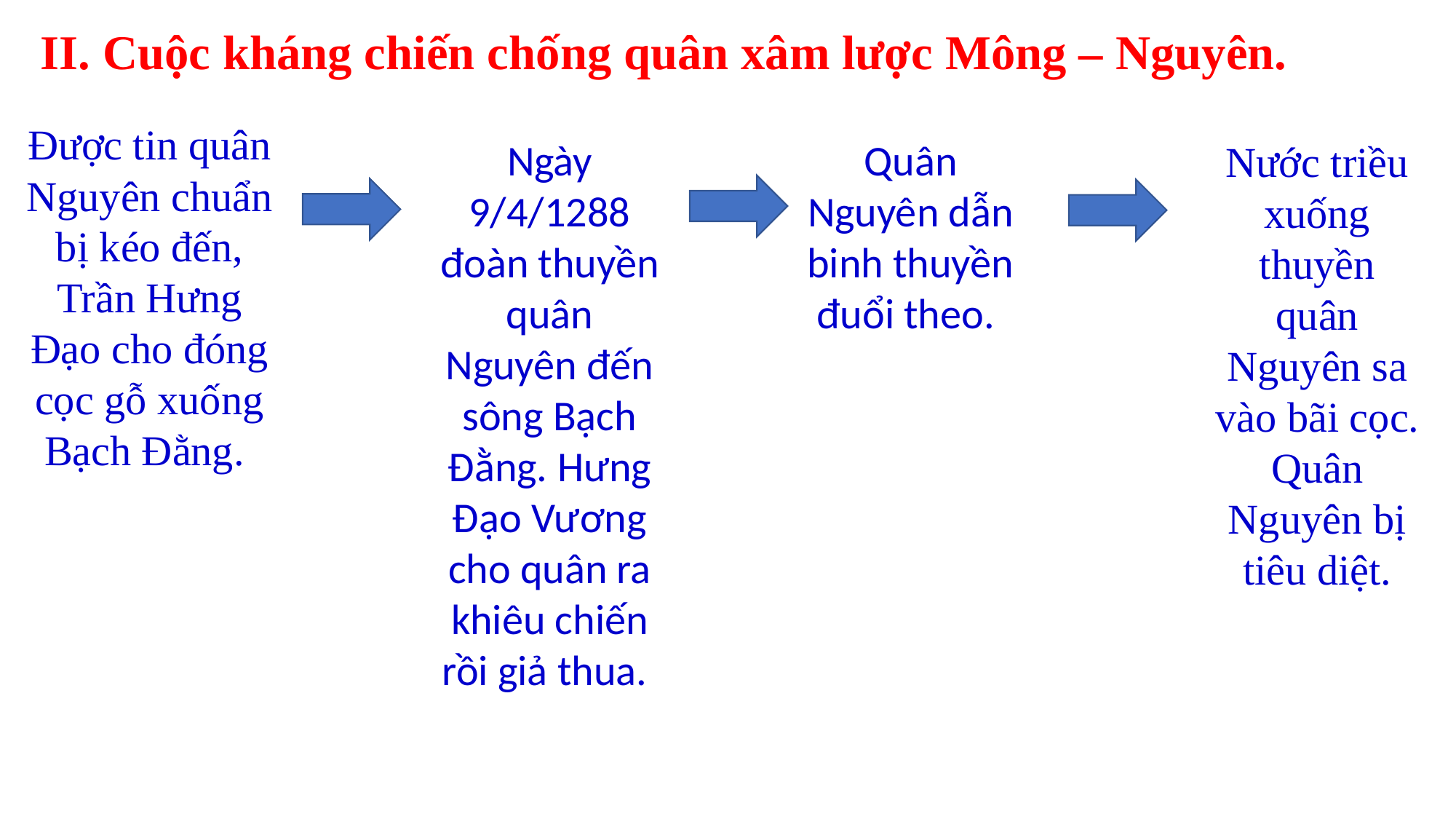

II. Cuộc kháng chiến chống quân xâm lược Mông – Nguyên.
Được tin quân Nguyên chuẩn bị kéo đến, Trần Hưng Đạo cho đóng cọc gỗ xuống Bạch Đằng.
Ngày 9/4/1288 đoàn thuyền quân Nguyên đến sông Bạch Đằng. Hưng Đạo Vương cho quân ra khiêu chiến rồi giả thua.
Quân Nguyên dẫn binh thuyền đuổi theo.
Nước triều xuống thuyền quân Nguyên sa vào bãi cọc. Quân Nguyên bị tiêu diệt.